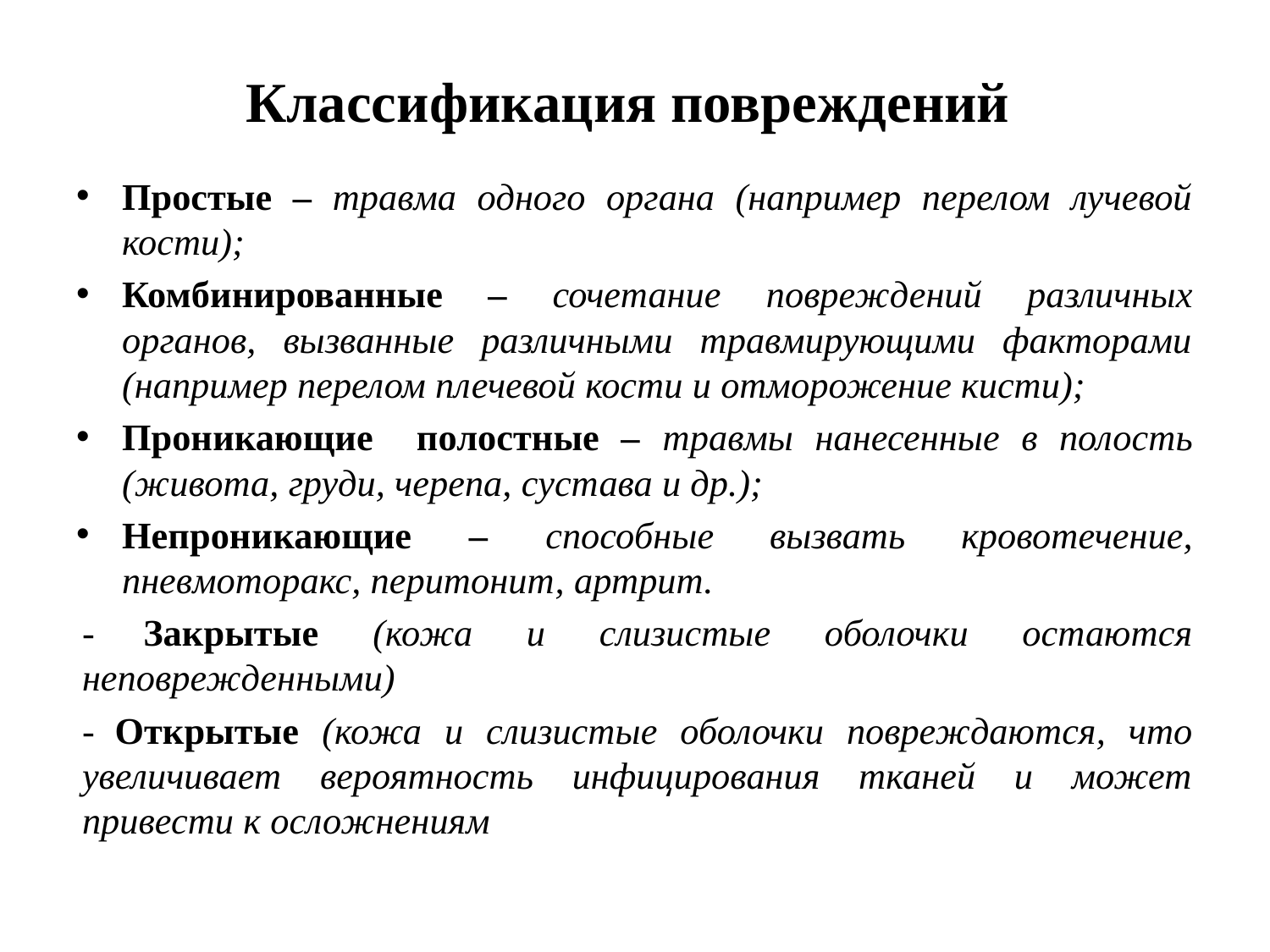

# Классификация повреждений
Простые – травма одного органа (например перелом лучевой кости);
Комбинированные – сочетание повреждений различных органов, вызванные различными травмирующими факторами (например перелом плечевой кости и отморожение кисти);
Проникающие  полостные – травмы нанесенные в полость (живота, груди, черепа, сустава и др.);
Непроникающие – способные вызвать кровотечение, пневмоторакс, перитонит, артрит.
- Закрытые (кожа и слизистые оболочки остаются неповрежденными)
- Открытые (кожа и слизистые оболочки повреждаются, что увеличивает вероятность инфицирования тканей и может привести к осложнениям